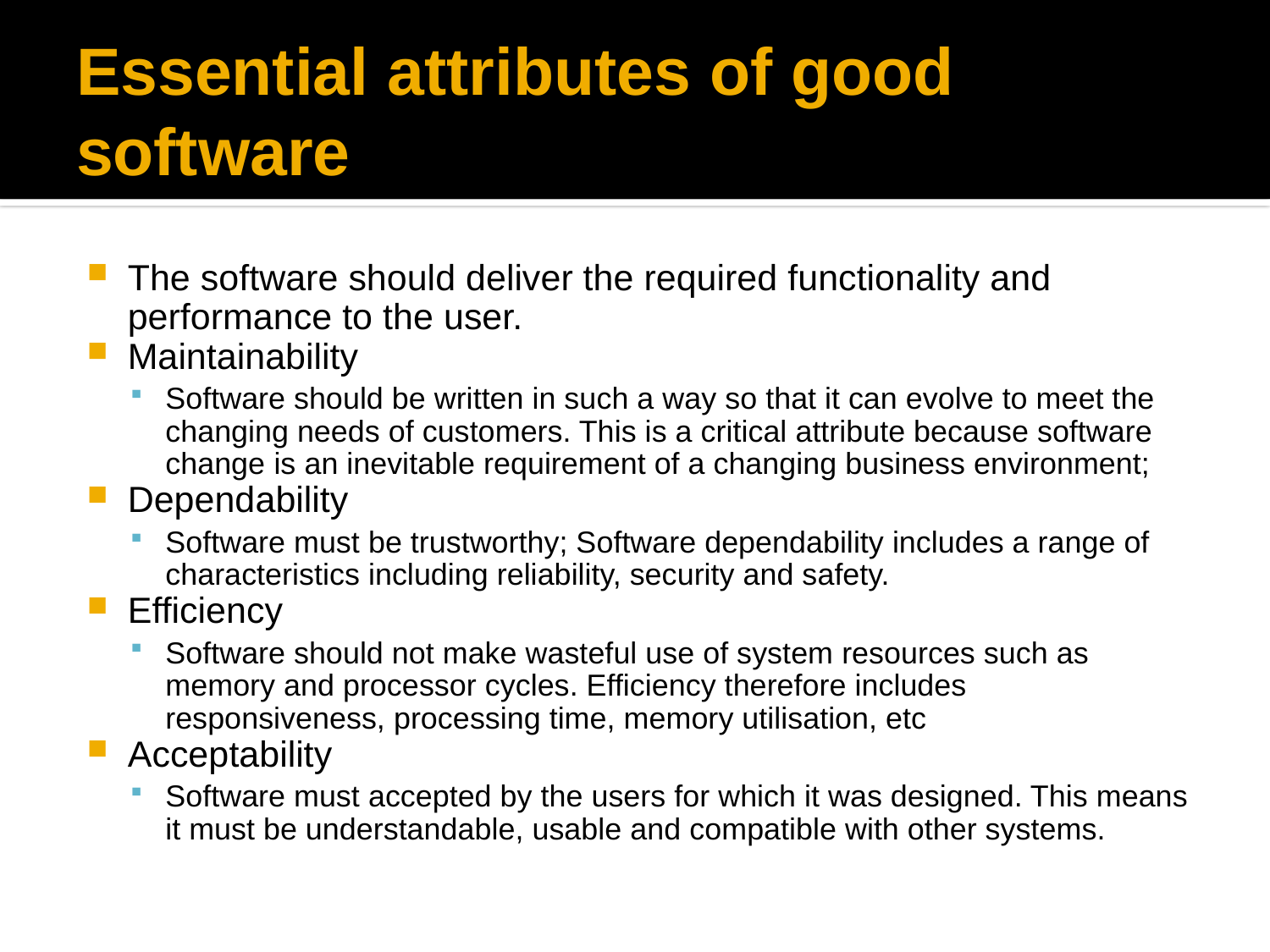

# Essential attributes of good software
The software should deliver the required functionality and performance to the user.
Maintainability
Software should be written in such a way so that it can evolve to meet the changing needs of customers. This is a critical attribute because software change is an inevitable requirement of a changing business environment;
Dependability
Software must be trustworthy; Software dependability includes a range of characteristics including reliability, security and safety.
Efficiency
Software should not make wasteful use of system resources such as memory and processor cycles. Efficiency therefore includes responsiveness, processing time, memory utilisation, etc
Acceptability
Software must accepted by the users for which it was designed. This means it must be understandable, usable and compatible with other systems.